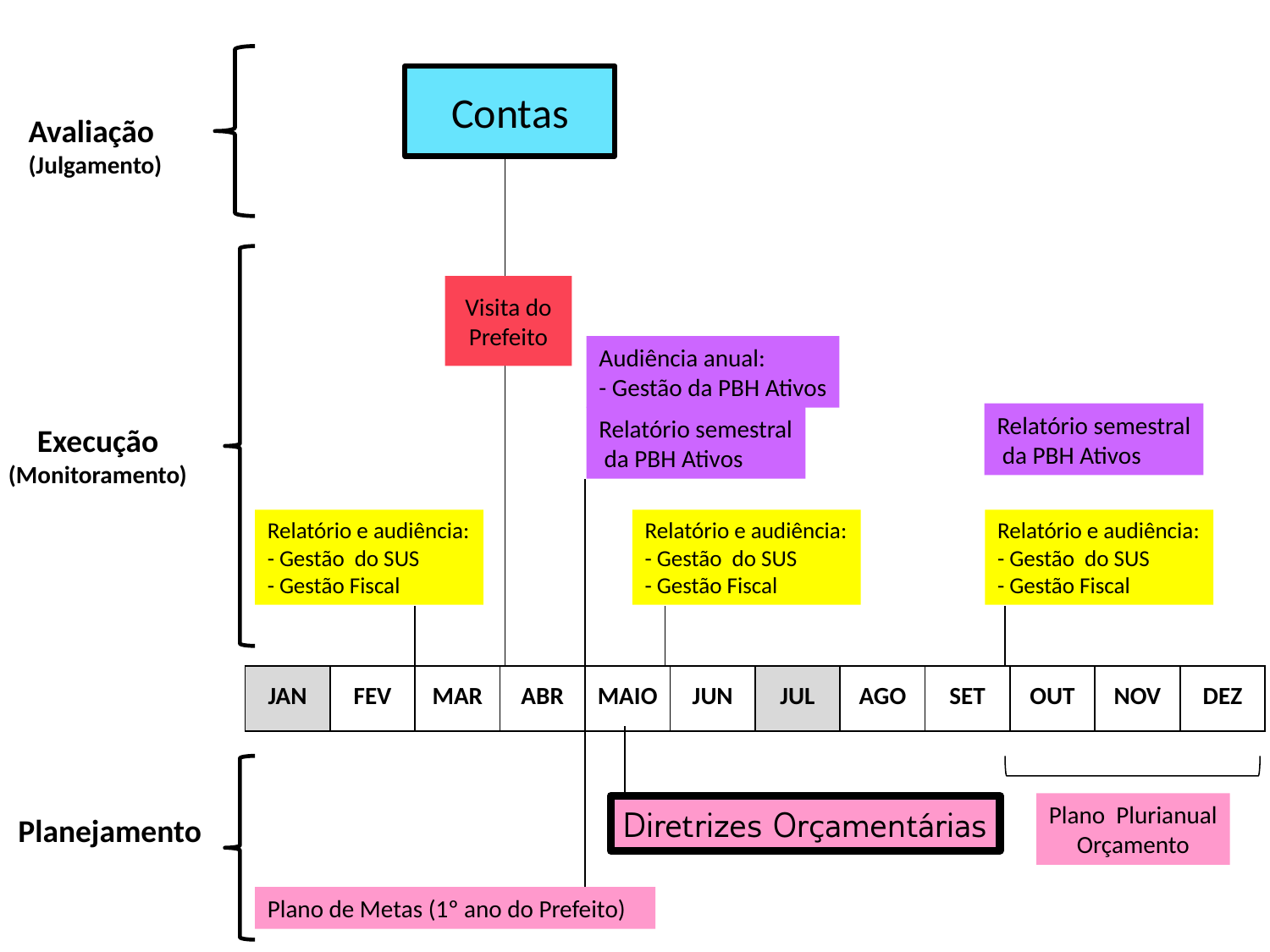

Contas
Avaliação
(Julgamento)

Visita do
Prefeito
Audiência anual:
- Gestão da PBH Ativos
Relatório semestral
 da PBH Ativos
Relatório semestral
 da PBH Ativos
Execução
(Monitoramento)
Relatório e audiência:
- Gestão  do SUS
- Gestão Fiscal
Relatório e audiência:
- Gestão  do SUS
- Gestão Fiscal
Relatório e audiência:
- Gestão  do SUS
- Gestão Fiscal

| JAN | FEV | MAR | ABR | MAIO | JUN | JUL | AGO | SET | OUT | NOV | DEZ |
| --- | --- | --- | --- | --- | --- | --- | --- | --- | --- | --- | --- |

Plano  Plurianual
Orçamento
Diretrizes Orçamentárias
Planejamento
Plano de Metas (1º ano do Prefeito)